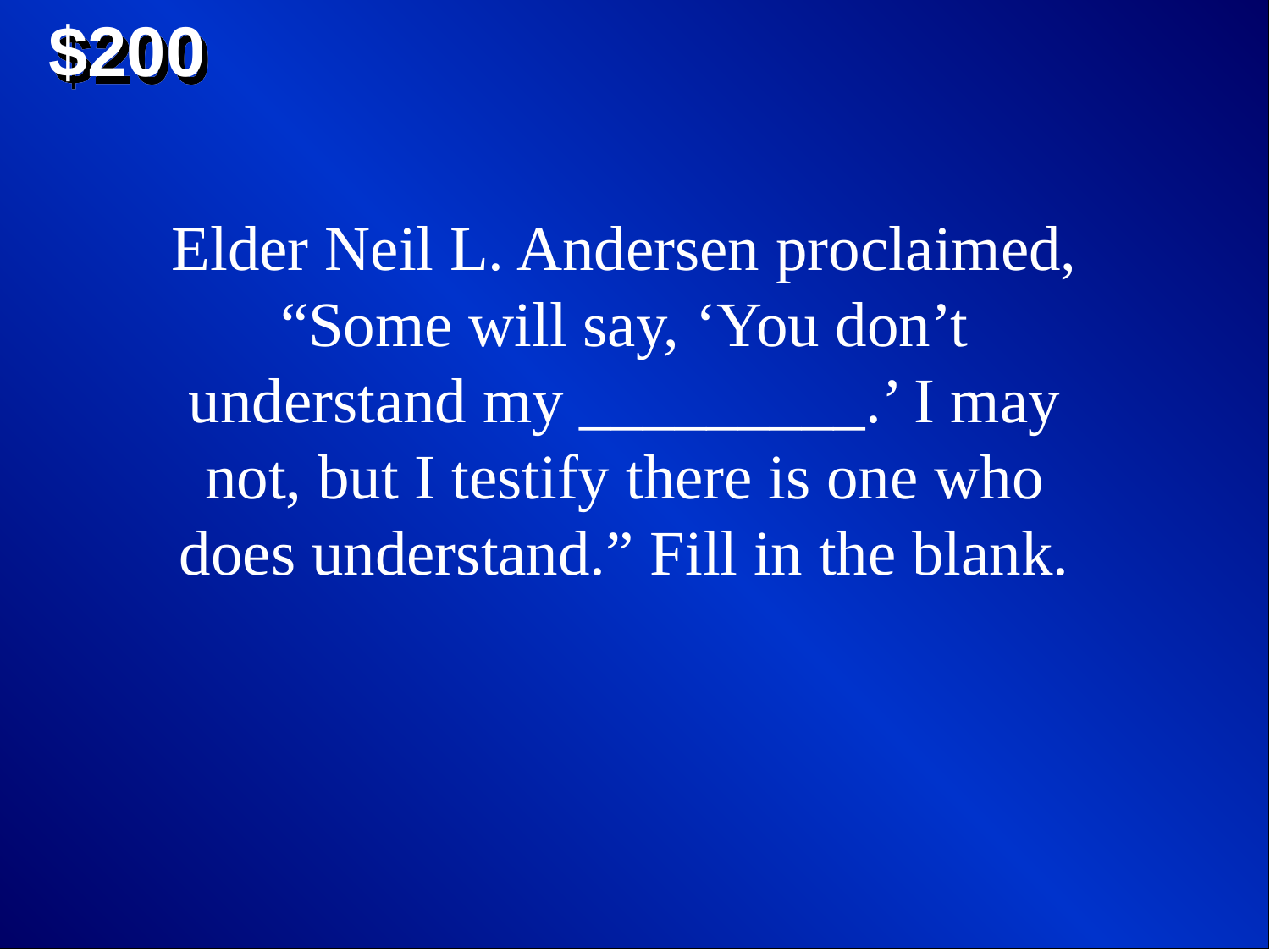

$200

Elder Neil L. Andersen proclaimed, “Some will say, ‘You don’t understand my _________.’ I may not, but I testify there is one who does understand.” Fill in the blank.